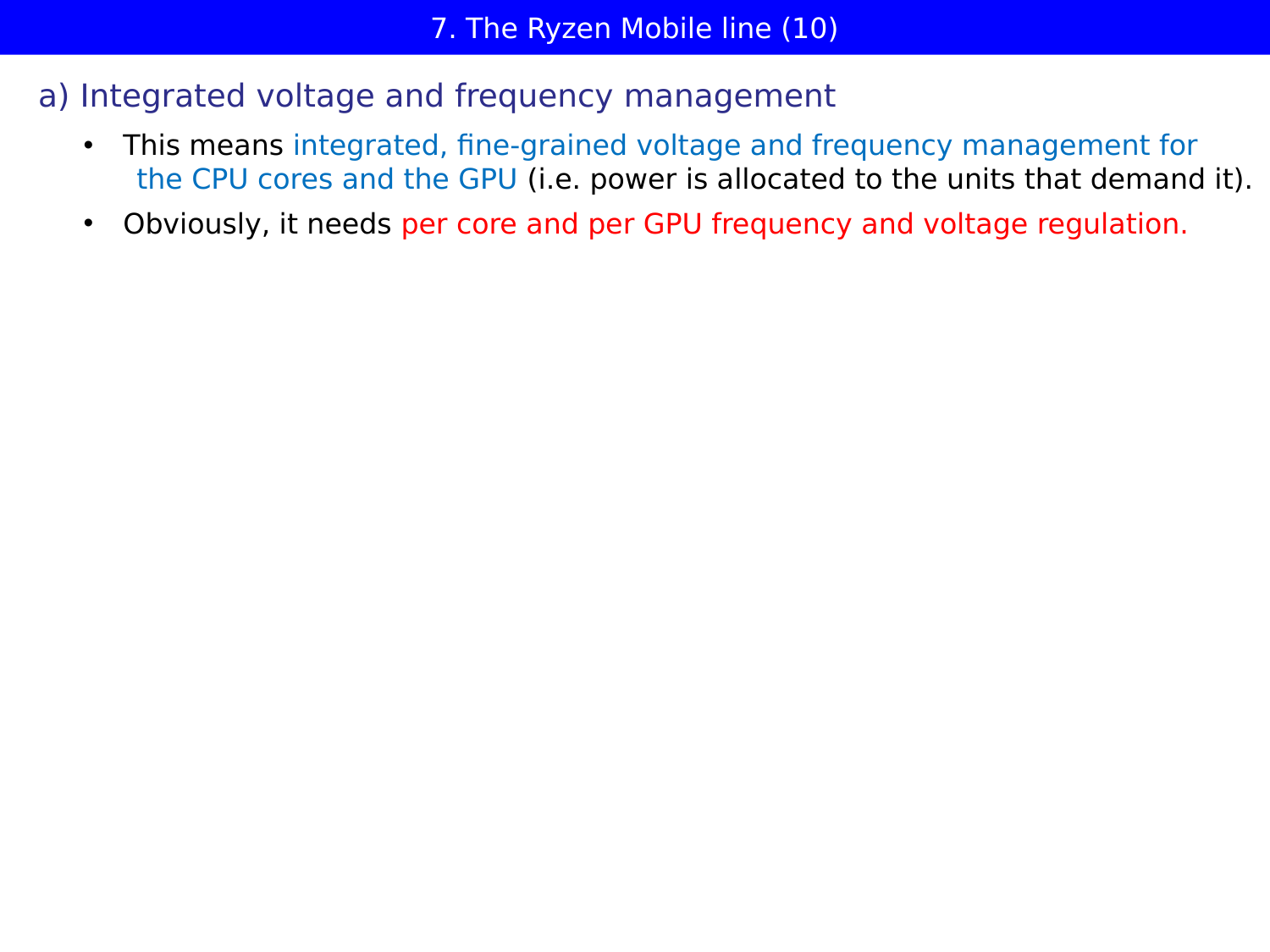

# 7. The Ryzen Mobile line (10)
a) Integrated voltage and frequency management
This means integrated, fine-grained voltage and frequency management for
      the CPU cores and the GPU (i.e. power is allocated to the units that demand it).
Obviously, it needs per core and per GPU frequency and voltage regulation.